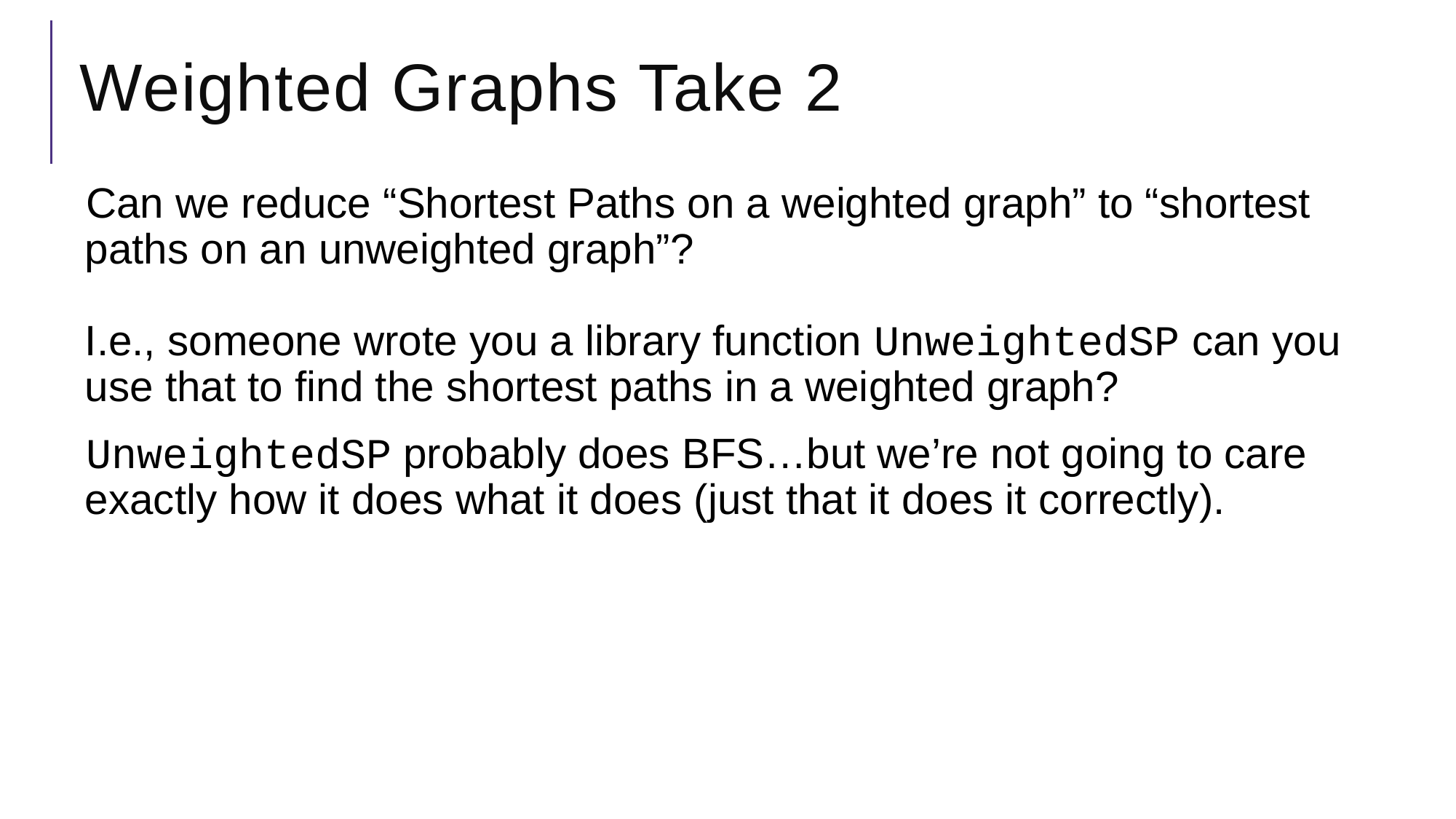

# Weighted Graphs Take 2
Can we reduce “Shortest Paths on a weighted graph” to “shortest paths on an unweighted graph”?
I.e., someone wrote you a library function UnweightedSP can you use that to find the shortest paths in a weighted graph?
UnweightedSP probably does BFS…but we’re not going to care exactly how it does what it does (just that it does it correctly).